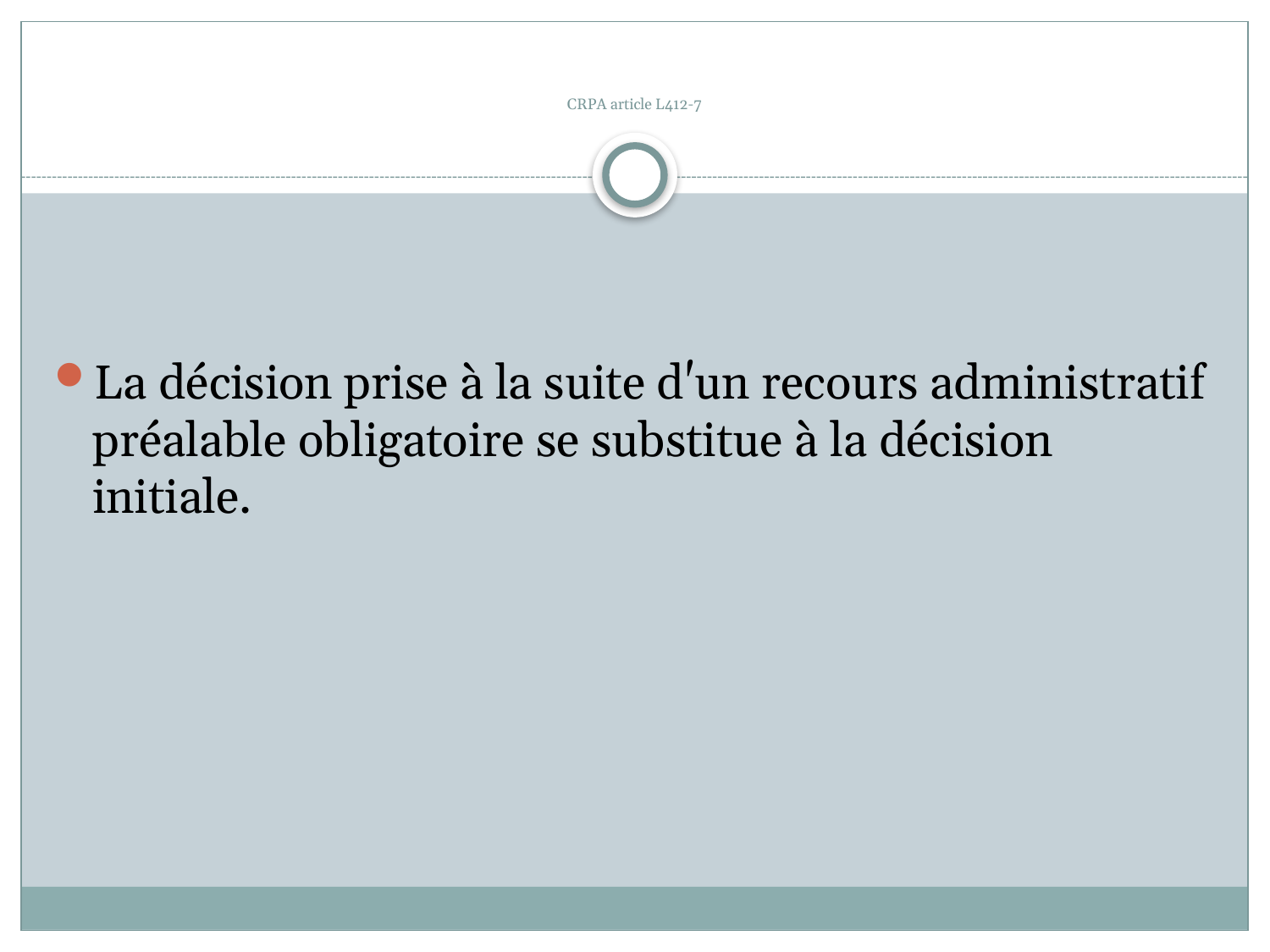

# CRPA article L412-7

La décision prise à la suite d'un recours administratif préalable obligatoire se substitue à la décision initiale.